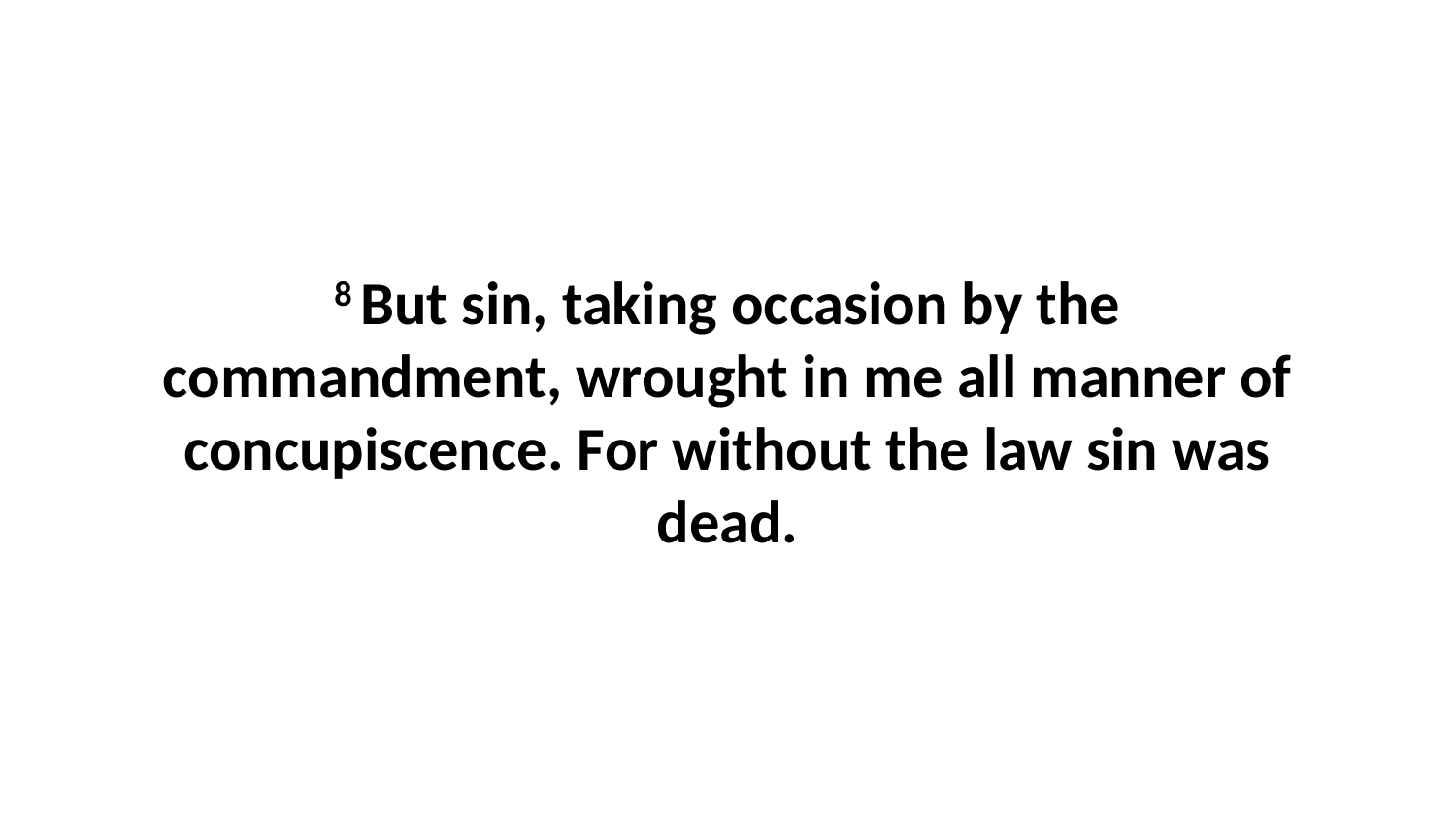

8 But sin, taking occasion by the commandment, wrought in me all manner of concupiscence. For without the law sin was dead.